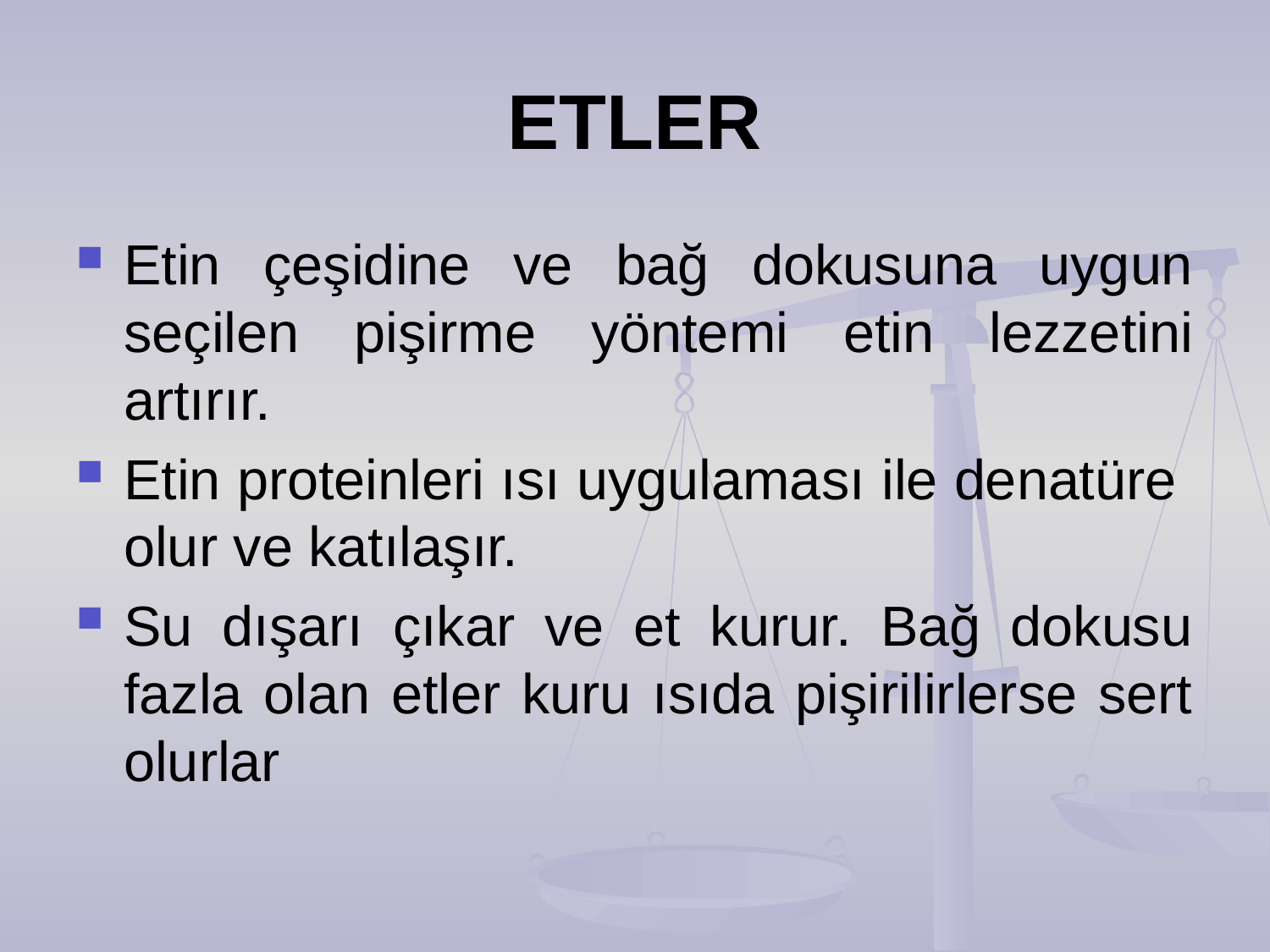

# ETLER
Etin çeşidine ve bağ dokusuna uygun seçilen pişirme yöntemi etin lezzetini artırır.
Etin proteinleri ısı uygulaması ile denatüre  olur ve katılaşır.
Su dışarı çıkar ve et kurur. Bağ dokusu fazla olan etler kuru ısıda pişirilirlerse sert olurlar